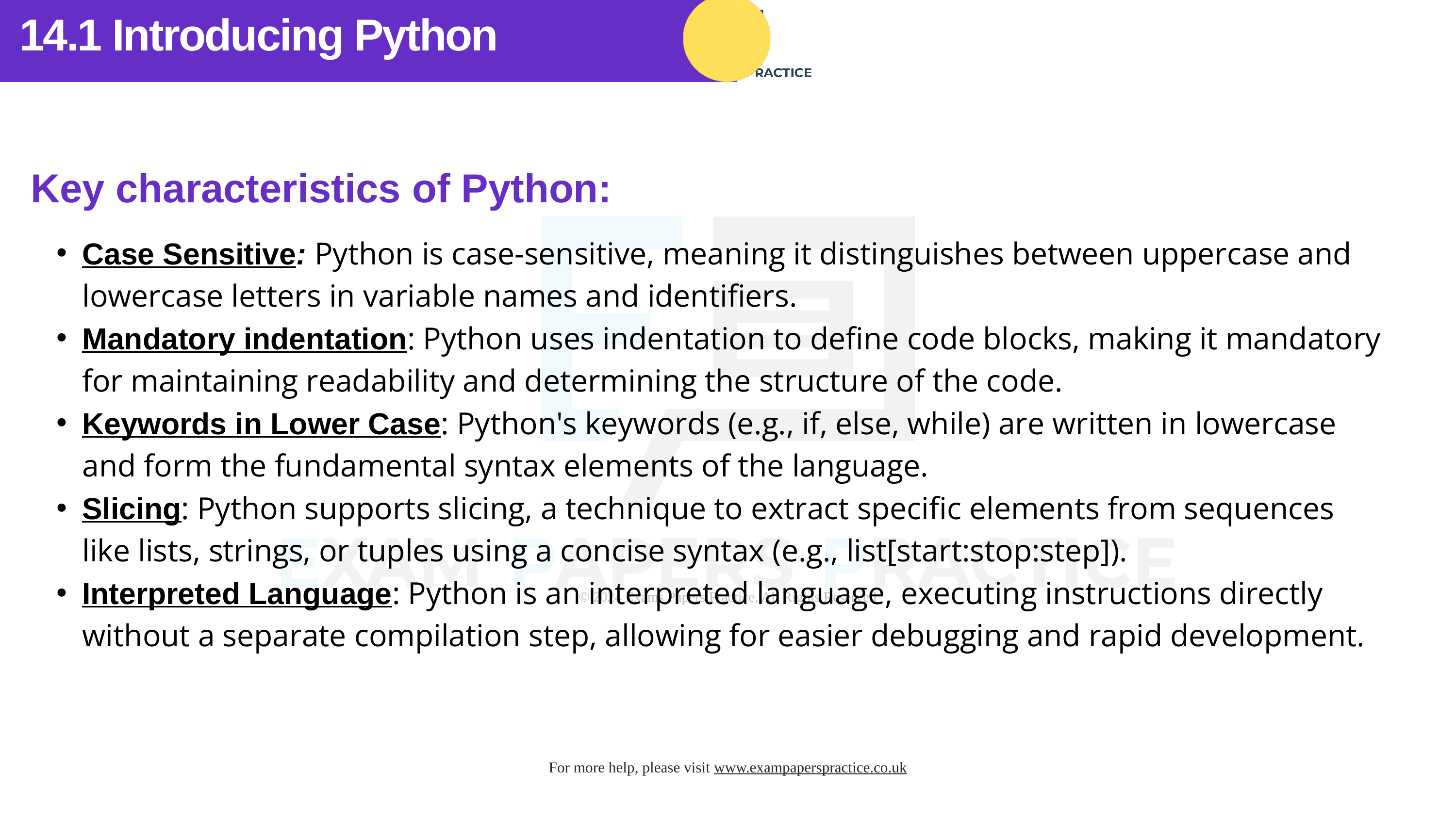

14.1 Introducing Python
Key characteristics of Python:
Case Sensitive: Python is case-sensitive, meaning it distinguishes between uppercase and lowercase letters in variable names and identifiers.
Mandatory indentation: Python uses indentation to define code blocks, making it mandatory for maintaining readability and determining the structure of the code.
Keywords in Lower Case: Python's keywords (e.g., if, else, while) are written in lowercase and form the fundamental syntax elements of the language.
Slicing: Python supports slicing, a technique to extract specific elements from sequences like lists, strings, or tuples using a concise syntax (e.g., list[start:stop:step]).
Interpreted Language: Python is an interpreted language, executing instructions directly without a separate compilation step, allowing for easier debugging and rapid development.